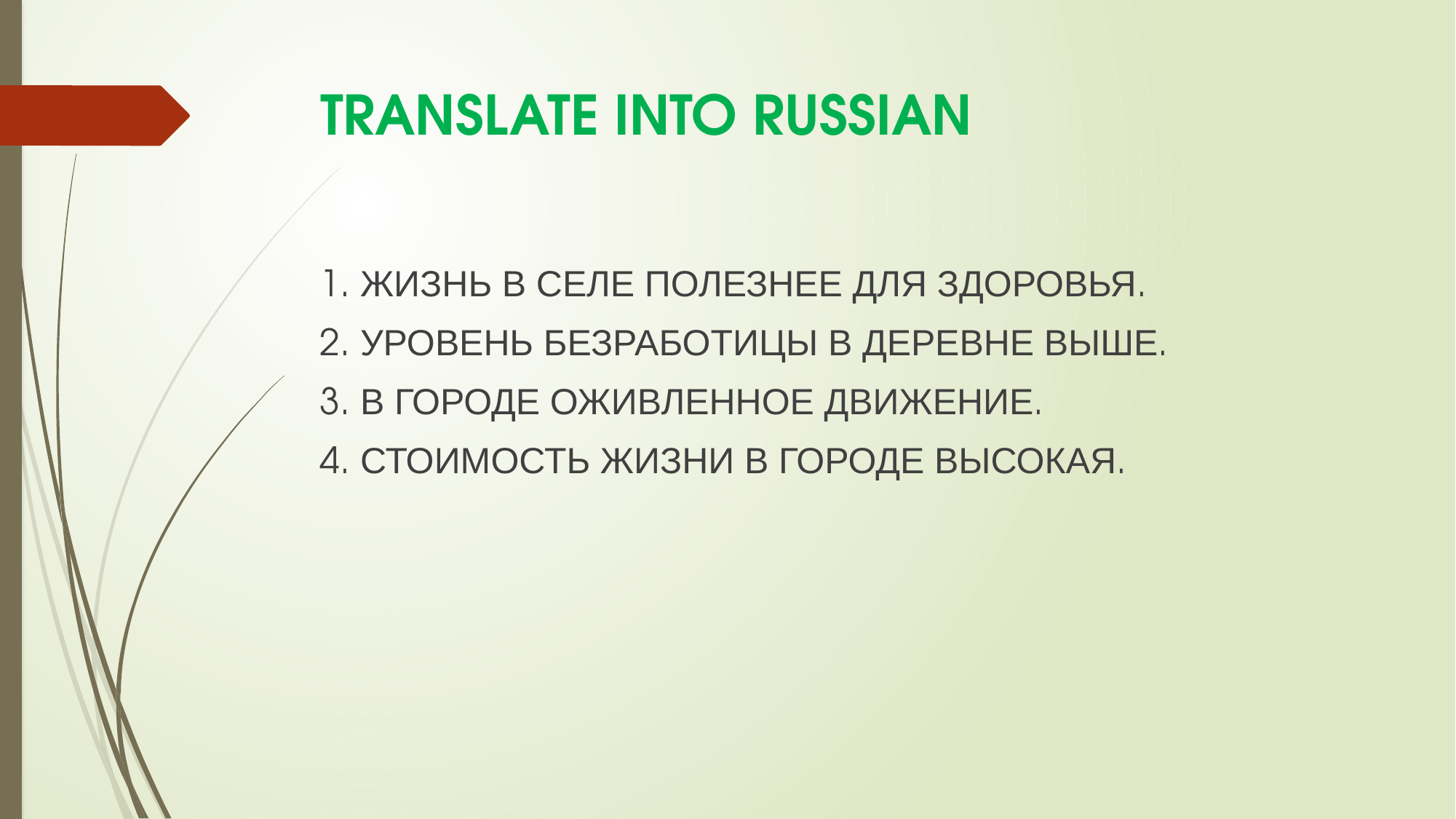

# TRANSLATE INTO RUSSIAN
1. ЖИЗНЬ В СЕЛЕ ПОЛЕЗНЕЕ ДЛЯ ЗДОРОВЬЯ.
2. УРОВЕНЬ БЕЗРАБОТИЦЫ В ДЕРЕВНЕ ВЫШЕ.
3. В ГОРОДЕ ОЖИВЛЕННОЕ ДВИЖЕНИЕ.
4. СТОИМОСТЬ ЖИЗНИ В ГОРОДЕ ВЫСОКАЯ.